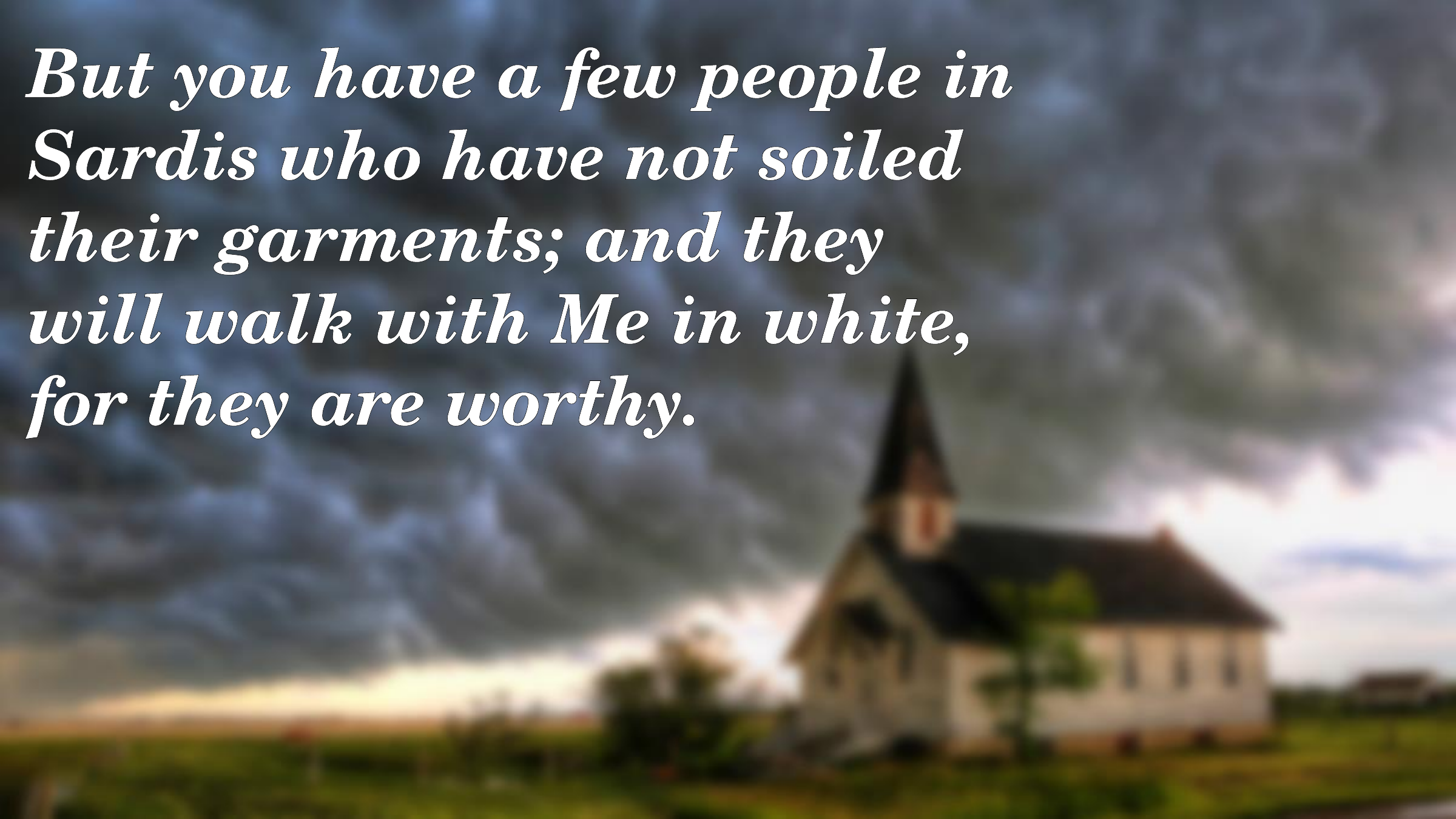

But you have a few people in Sardis who have not soiled their garments; and they will walk with Me in white, for they are worthy.